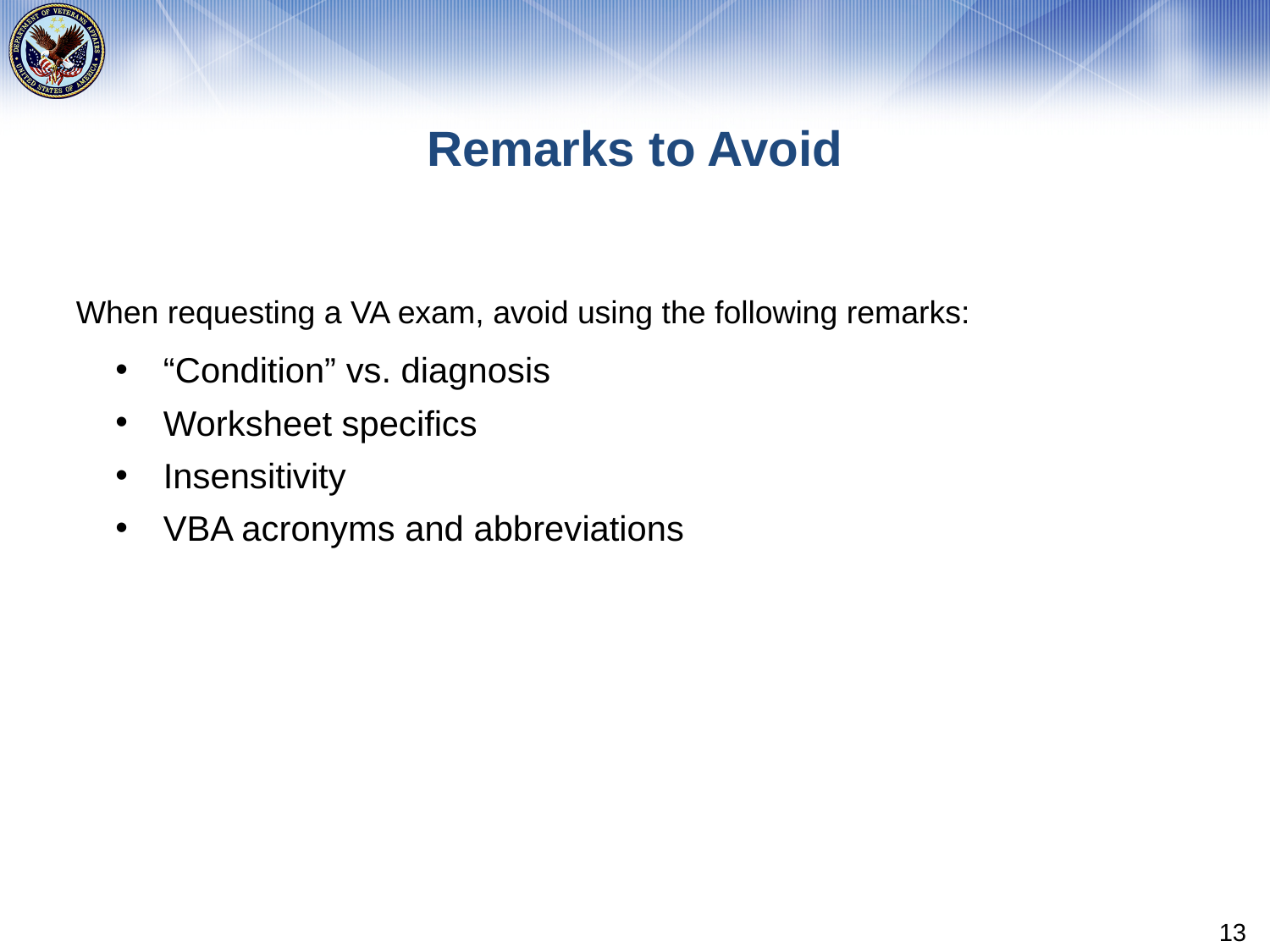

# Remarks to Avoid
When requesting a VA exam, avoid using the following remarks:
“Condition” vs. diagnosis
Worksheet specifics
Insensitivity
VBA acronyms and abbreviations
13